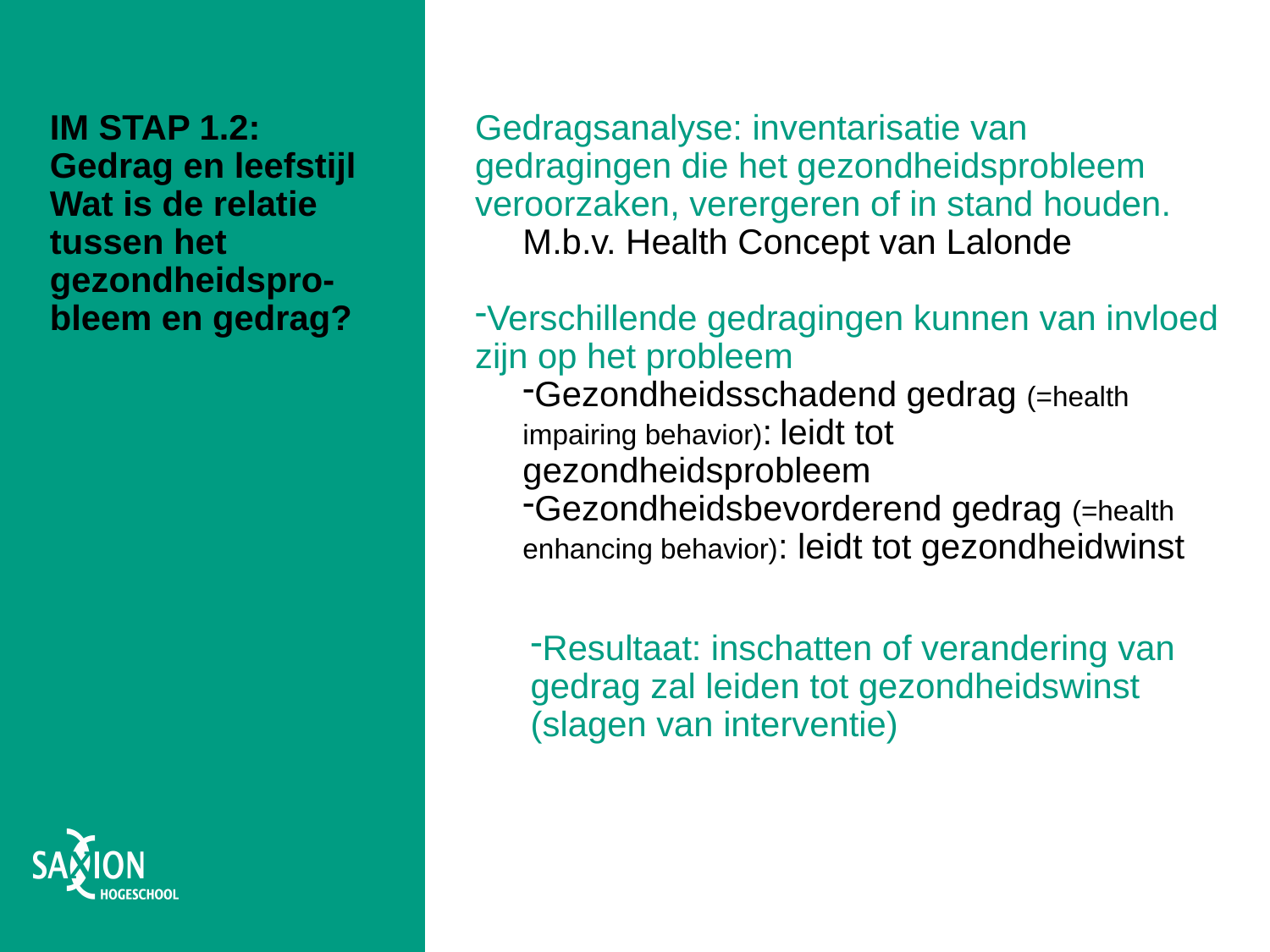

Gedragsanalyse: inventarisatie van gedragingen die het gezondheidsprobleem veroorzaken, verergeren of in stand houden.
M.b.v. Health Concept van Lalonde

Verschillende gedragingen kunnen van invloed zijn op het probleem
Gezondheidsschadend gedrag (=health impairing behavior): leidt tot gezondheidsprobleem
Gezondheidsbevorderend gedrag (=health enhancing behavior): leidt tot gezondheidwinst

Resultaat: inschatten of verandering van gedrag zal leiden tot gezondheidswinst (slagen van interventie)

# IM STAP 1.2: Gedrag en leefstijl Wat is de relatie tussen het gezondheidspro-bleem en gedrag?